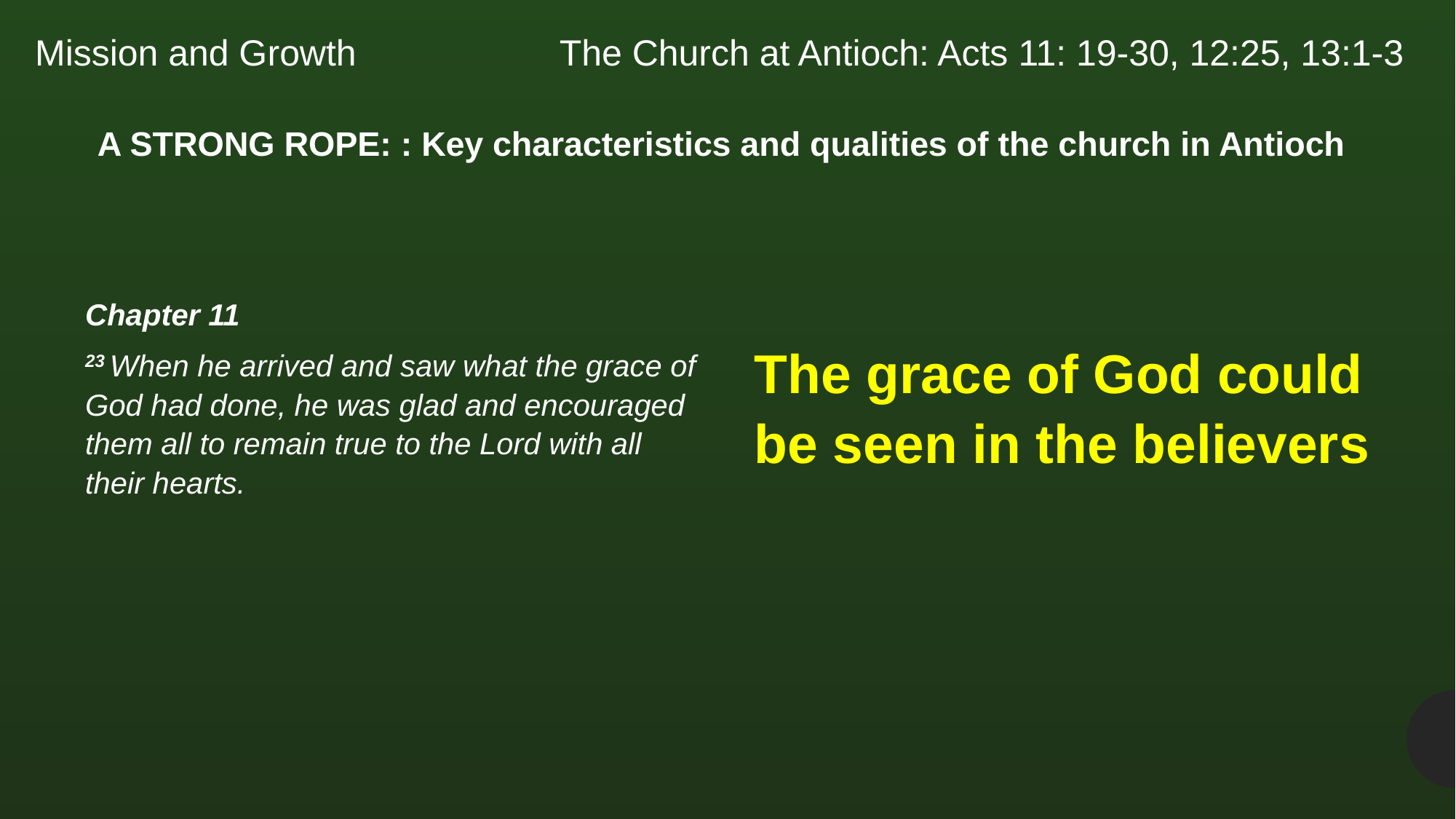

The Church at Antioch: Acts 11: 19-30, 12:25, 13:1-3
Mission and Growth
A STRONG ROPE: : Key characteristics and qualities of the church in Antioch

Chapter 11
23 When he arrived and saw what the grace of God had done, he was glad and encouraged them all to remain true to the Lord with all their hearts.
The grace of God could be seen in the believers